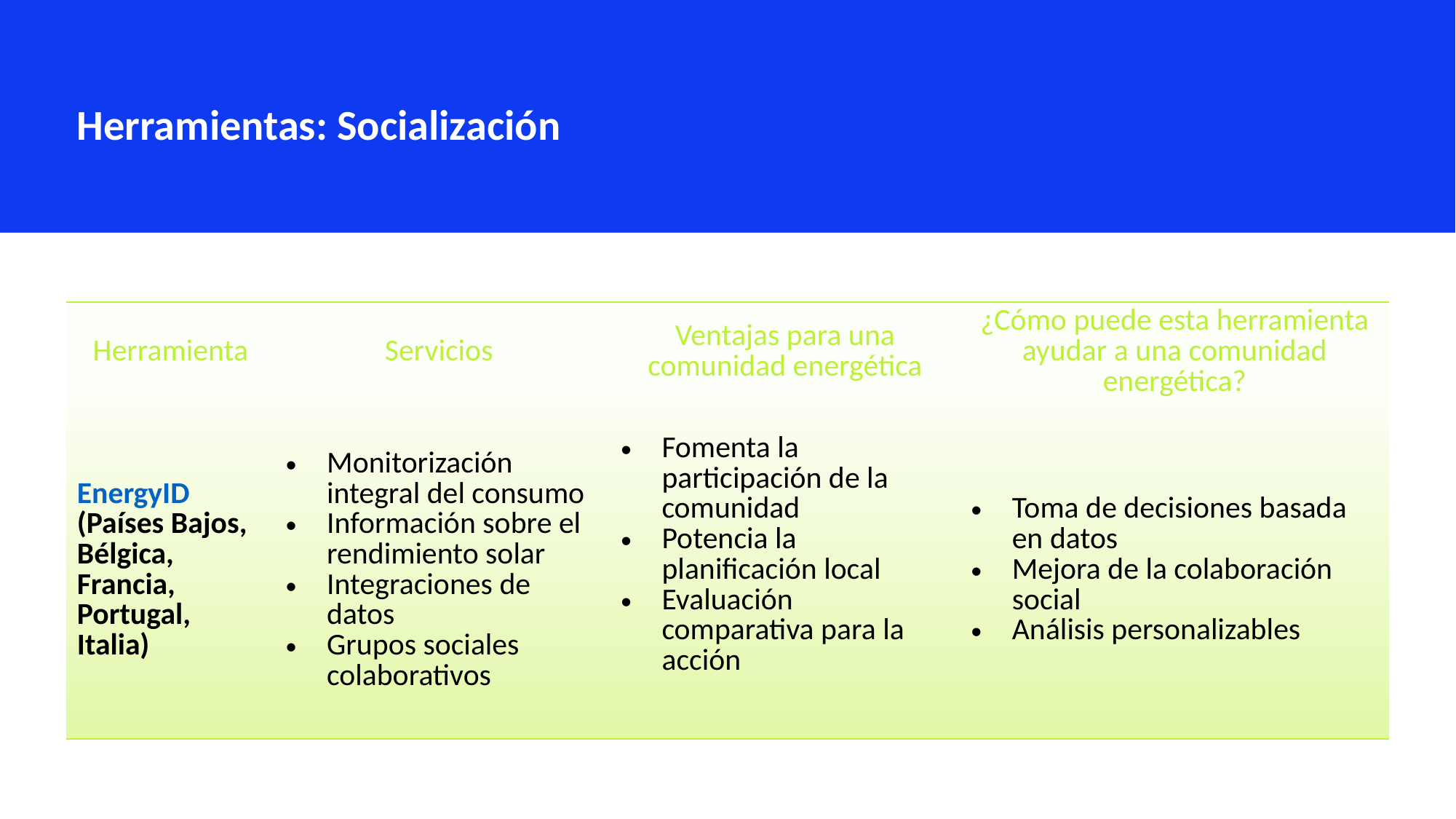

Herramientas: Socialización

| Herramienta | Servicios | Ventajas para una comunidad energética | ¿Cómo puede esta herramienta ayudar a una comunidad energética? |
| --- | --- | --- | --- |
| EnergyID (Países Bajos, Bélgica, Francia, Portugal, Italia) | Monitorización integral del consumo Información sobre el rendimiento solar Integraciones de datos Grupos sociales colaborativos | Fomenta la participación de la comunidad Potencia la planificación local Evaluación comparativa para la acción | Toma de decisiones basada en datos Mejora de la colaboración social Análisis personalizables |